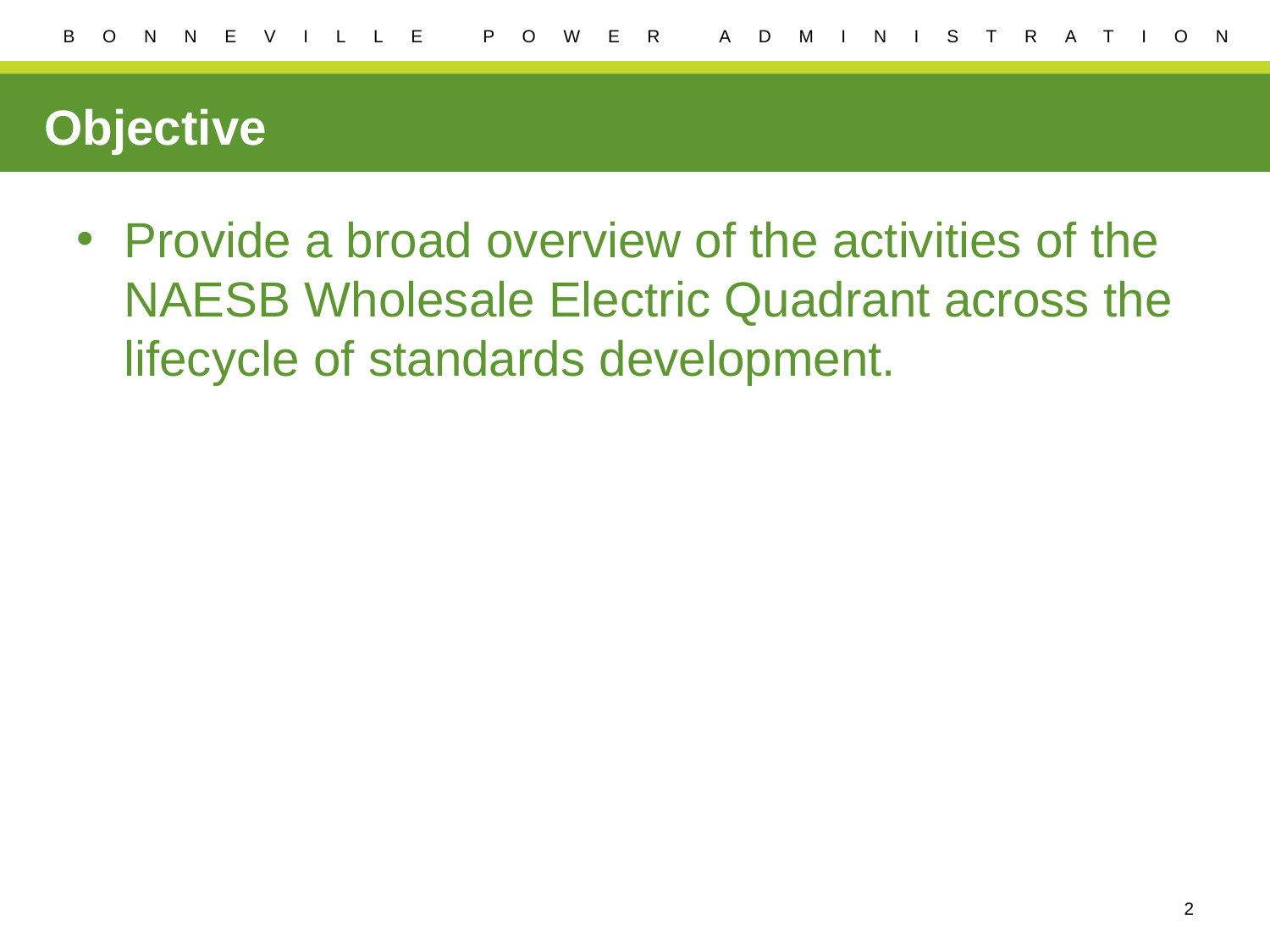

# Objective
Provide a broad overview of the activities of the NAESB Wholesale Electric Quadrant across the lifecycle of standards development.

2